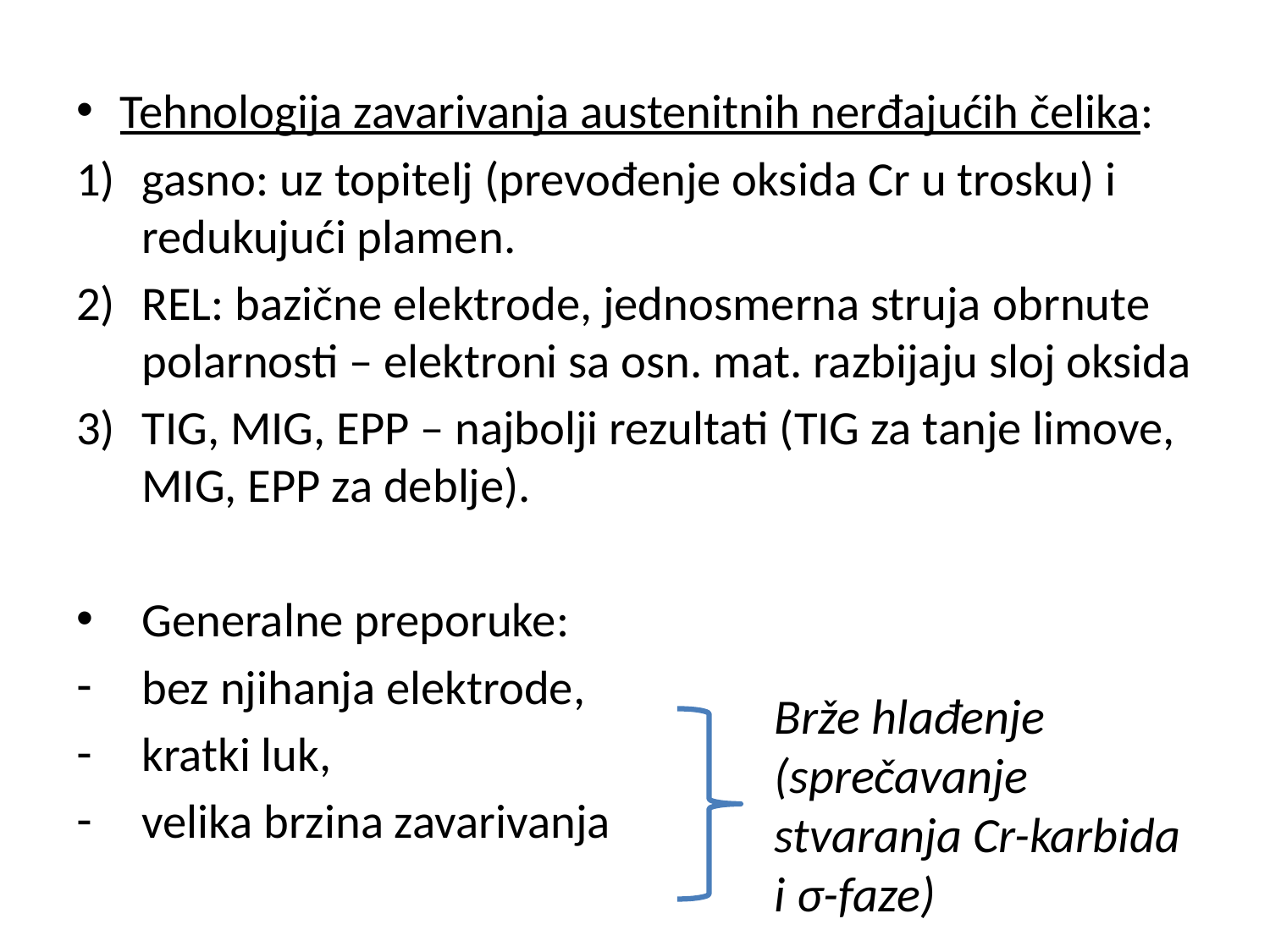

Tehnologija zavarivanja austenitnih nerđajućih čelika:
gasno: uz topitelj (prevođenje oksida Cr u trosku) i redukujući plamen.
REL: bazične elektrode, jednosmerna struja obrnute polarnosti – elektroni sa osn. mat. razbijaju sloj oksida
TIG, MIG, EPP – najbolji rezultati (TIG za tanje limove, MIG, EPP za deblje).

Generalne preporuke:
bez njihanja elektrode,
kratki luk,
velika brzina zavarivanja
Brže hlađenje (sprečavanje stvaranja Cr-karbida i σ-faze)